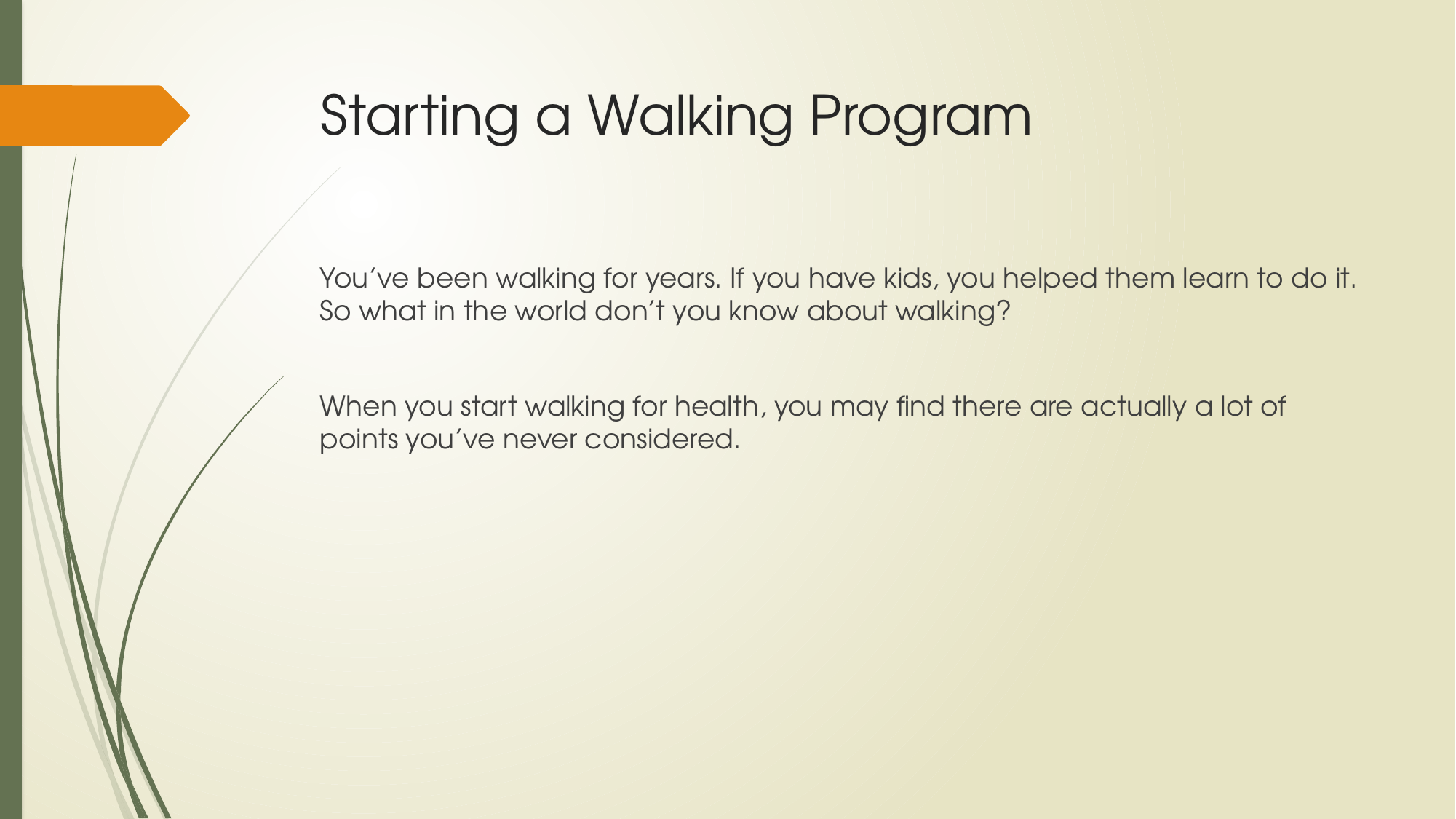

# Starting a Walking Program
You’ve been walking for years. If you have kids, you helped them learn to do it. So what in the world don’t you know about walking?

When you start walking for health, you may find there are actually a lot of points you’ve never considered.